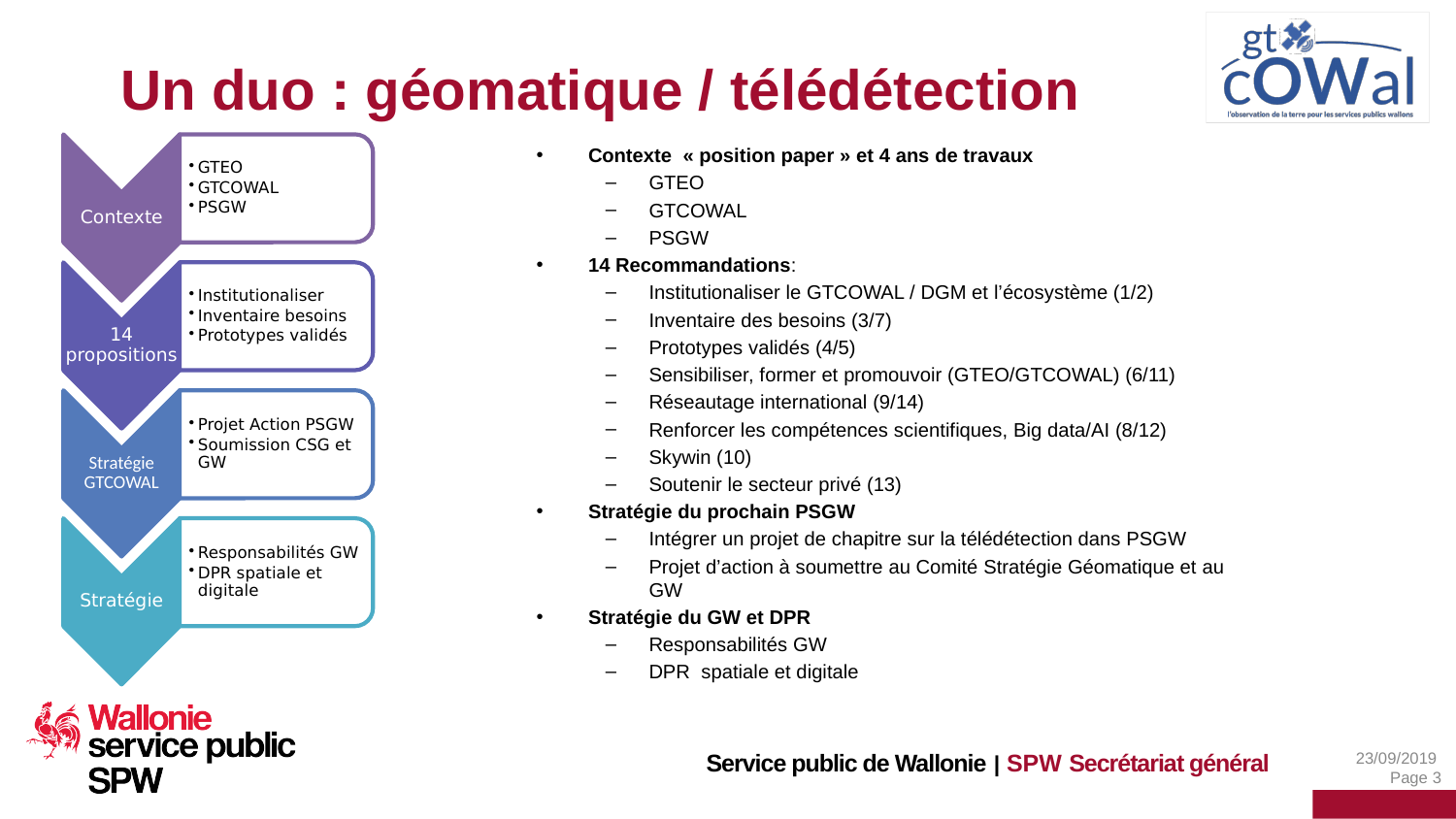

# Un duo : géomatique / télédétection
Contexte
GTEO
GTCOWAL
PSGW
14 propositions
Institutionaliser
Inventaire besoins
Prototypes validés
Stratégie GTCOWAL
Projet Action PSGW
Soumission CSG et GW
Stratégie
Responsabilités GW
DPR spatiale et digitale
Contexte  « position paper » et 4 ans de travaux
GTEO
GTCOWAL
PSGW
14 Recommandations:
Institutionaliser le GTCOWAL / DGM et l’écosystème (1/2)
Inventaire des besoins (3/7)
Prototypes validés (4/5)
Sensibiliser, former et promouvoir (GTEO/GTCOWAL) (6/11)
Réseautage international (9/14)
Renforcer les compétences scientifiques, Big data/AI (8/12)
Skywin (10)
Soutenir le secteur privé (13)
Stratégie du prochain PSGW
Intégrer un projet de chapitre sur la télédétection dans PSGW
Projet d’action à soumettre au Comité Stratégie Géomatique et au GW
Stratégie du GW et DPR
Responsabilités GW
DPR  spatiale et digitale